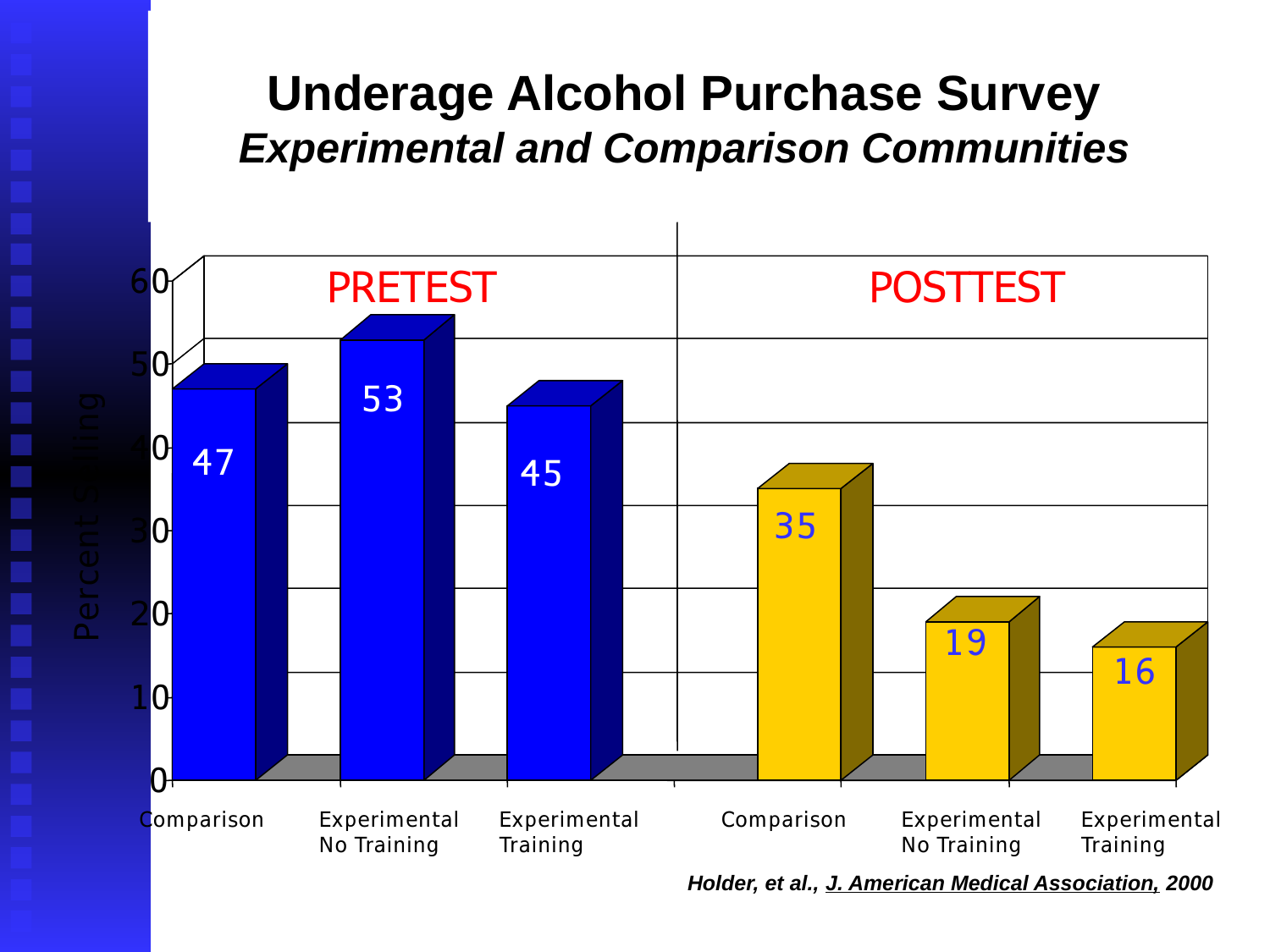

# Underage Alcohol Purchase Survey Experimental and Comparison Communities

   PRETEST
    POSTTEST

60

53

50

47

45

40

35
Percent Selling

30

20

19

16

10

0

Comparison
Experimental
No Training
Experimental
Training
Comparison
Experimental
No Training
Experimental
Training
Holder, et al., J. American Medical Association, 2000